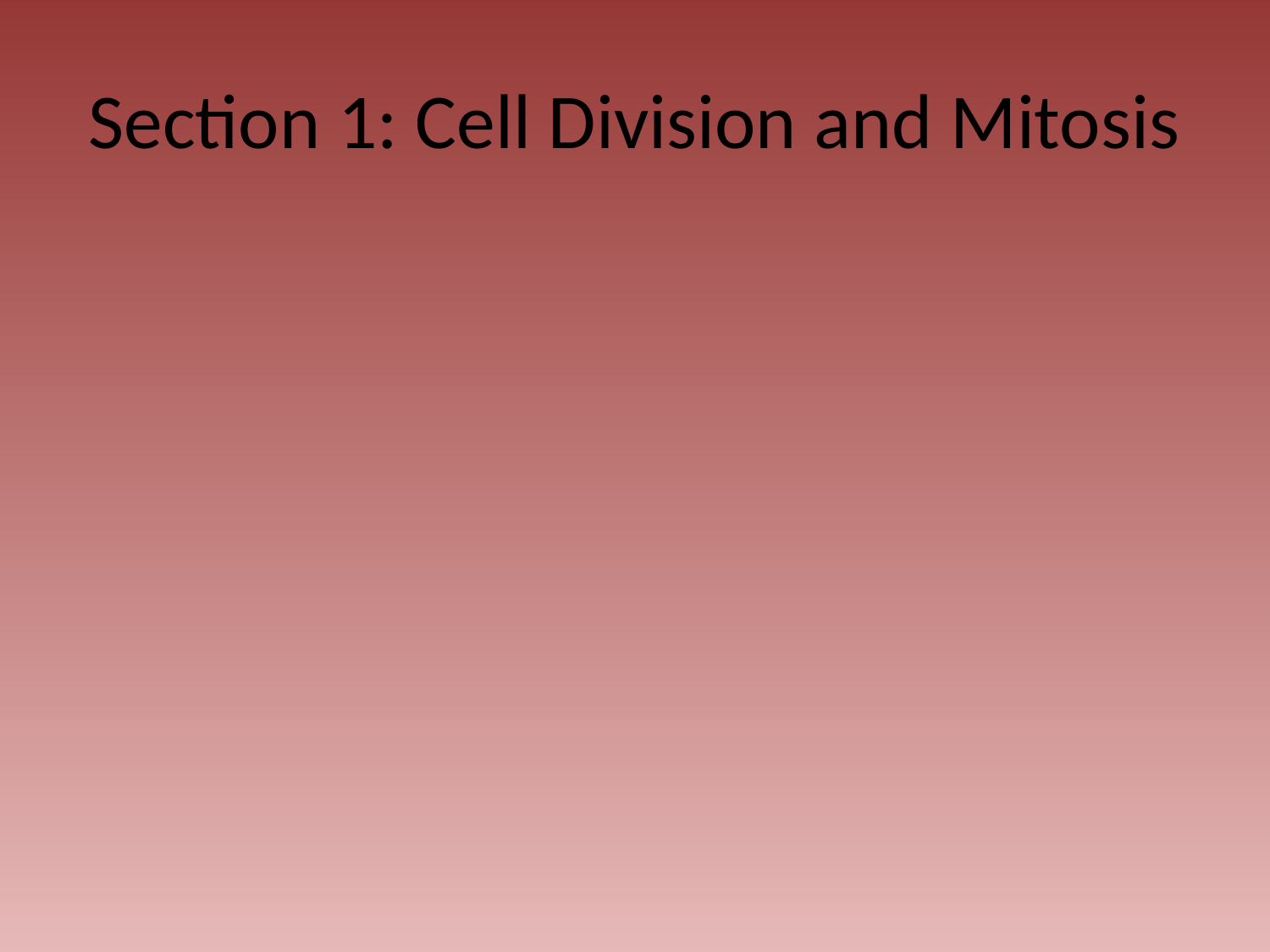

# Section 1: Cell Division and Mitosis